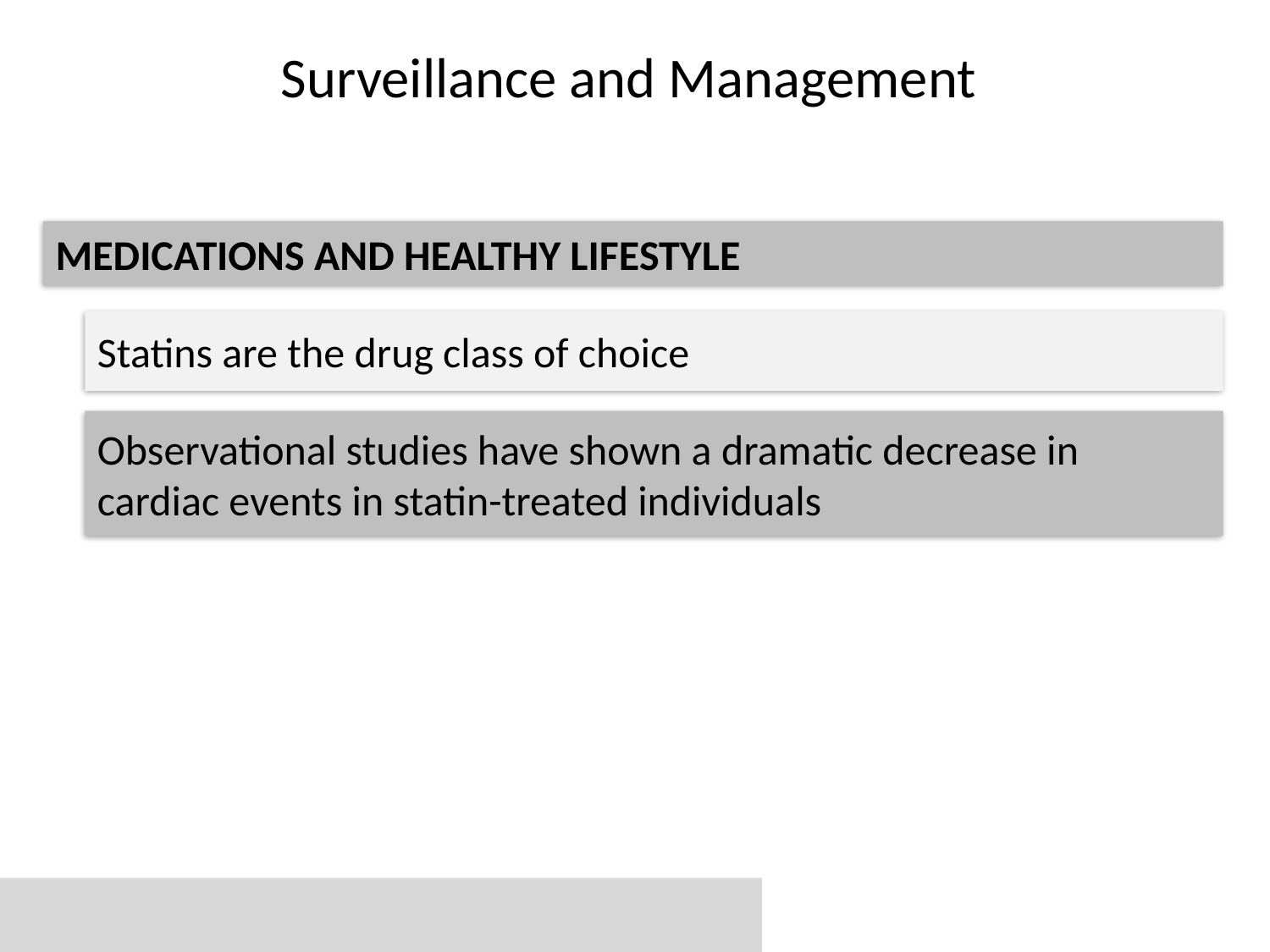

# Surveillance and Management
Medications and Healthy Lifestyle
Statins are the drug class of choice
Observational studies have shown a dramatic decrease in cardiac events in statin-treated individuals